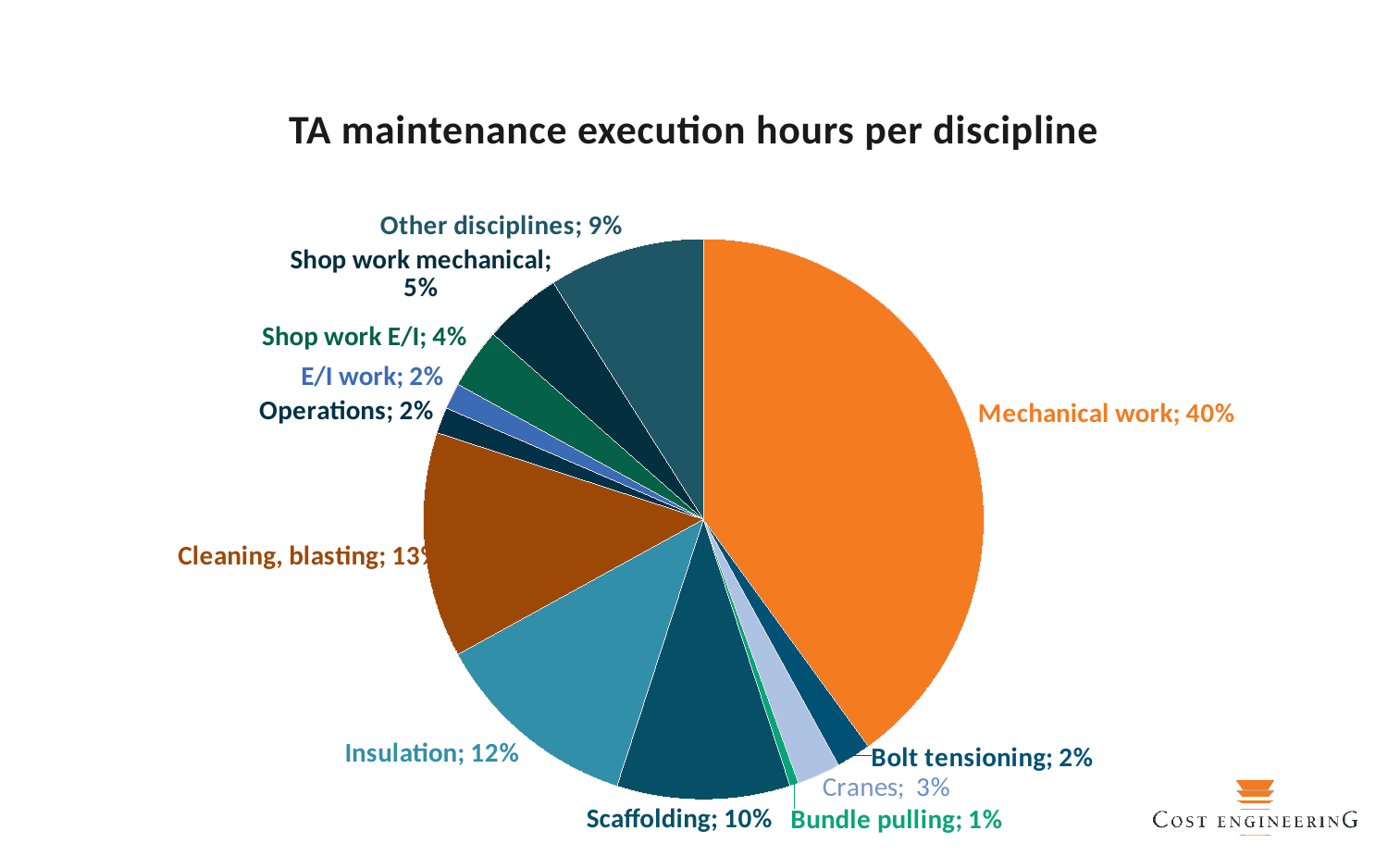

# TA maintenance execution hours per discipline

### Chart:

| Category |  |
|---|---|
| Mechanical work | 0.4 |
| Bolt tensioning | 0.02 |
| Cranes | 0.025 |
| Bundle pulling | 0.005 |
| Scaffolding | 0.1 |
| Insulation | 0.12 |
| Cleaning, blasting | 0.13 |
| Operations | 0.015 |
| E/I work | 0.015 |
| Shop work E/I | 0.035 |
| Shop work mechanical | 0.045 |
| Other disciplines | 0.09 |
34